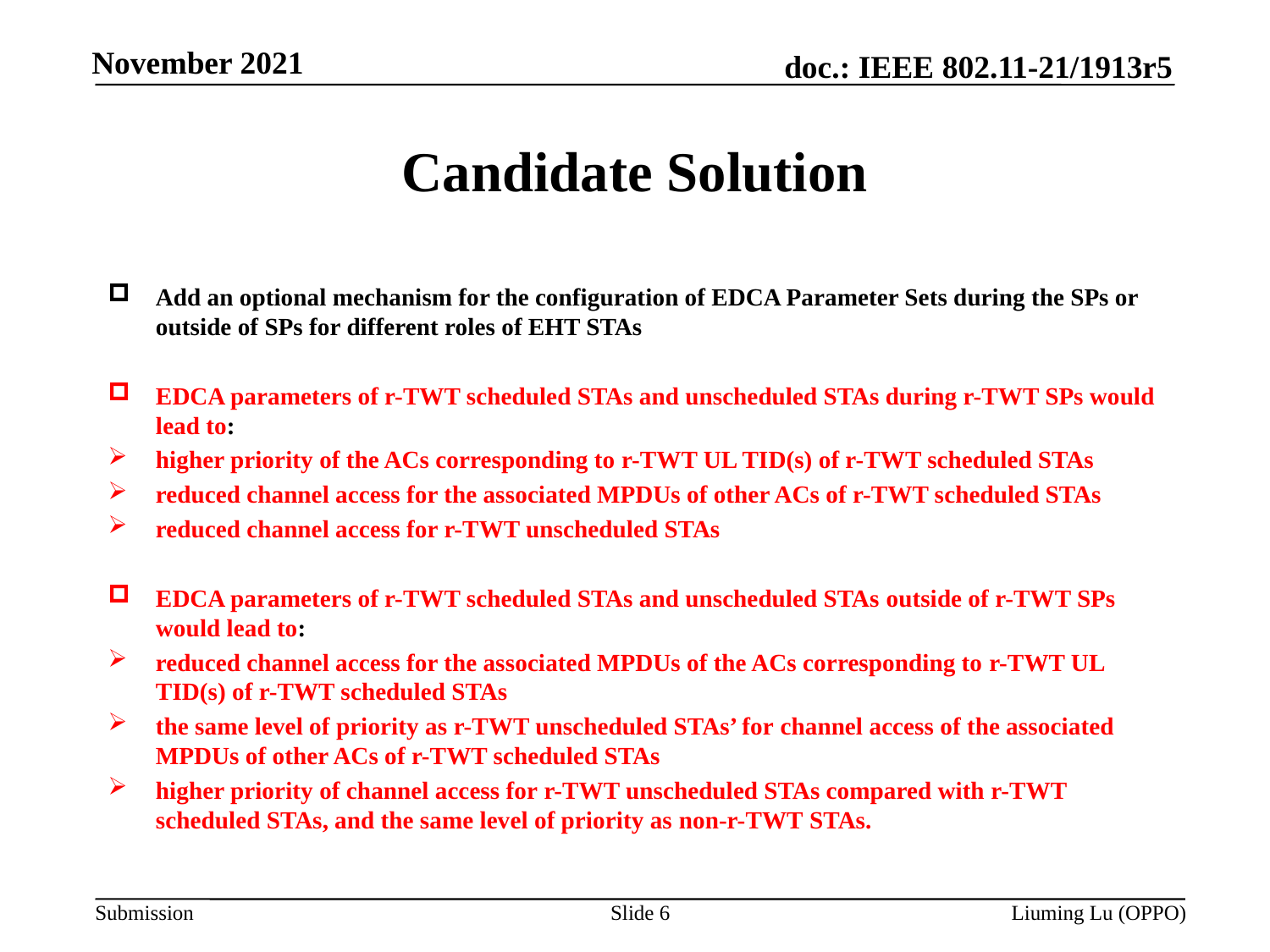

# Candidate Solution
Add an optional mechanism for the configuration of EDCA Parameter Sets during the SPs or outside of SPs for different roles of EHT STAs

EDCA parameters of r-TWT scheduled STAs and unscheduled STAs during r-TWT SPs would lead to:
higher priority of the ACs corresponding to r-TWT UL TID(s) of r-TWT scheduled STAs
reduced channel access for the associated MPDUs of other ACs of r-TWT scheduled STAs
reduced channel access for r-TWT unscheduled STAs

EDCA parameters of r-TWT scheduled STAs and unscheduled STAs outside of r-TWT SPs would lead to:
reduced channel access for the associated MPDUs of the ACs corresponding to r-TWT UL TID(s) of r-TWT scheduled STAs
the same level of priority as r-TWT unscheduled STAs’ for channel access of the associated MPDUs of other ACs of r-TWT scheduled STAs
higher priority of channel access for r-TWT unscheduled STAs compared with r-TWT scheduled STAs, and the same level of priority as non-r-TWT STAs.

Slide 6
Liuming Lu (OPPO)